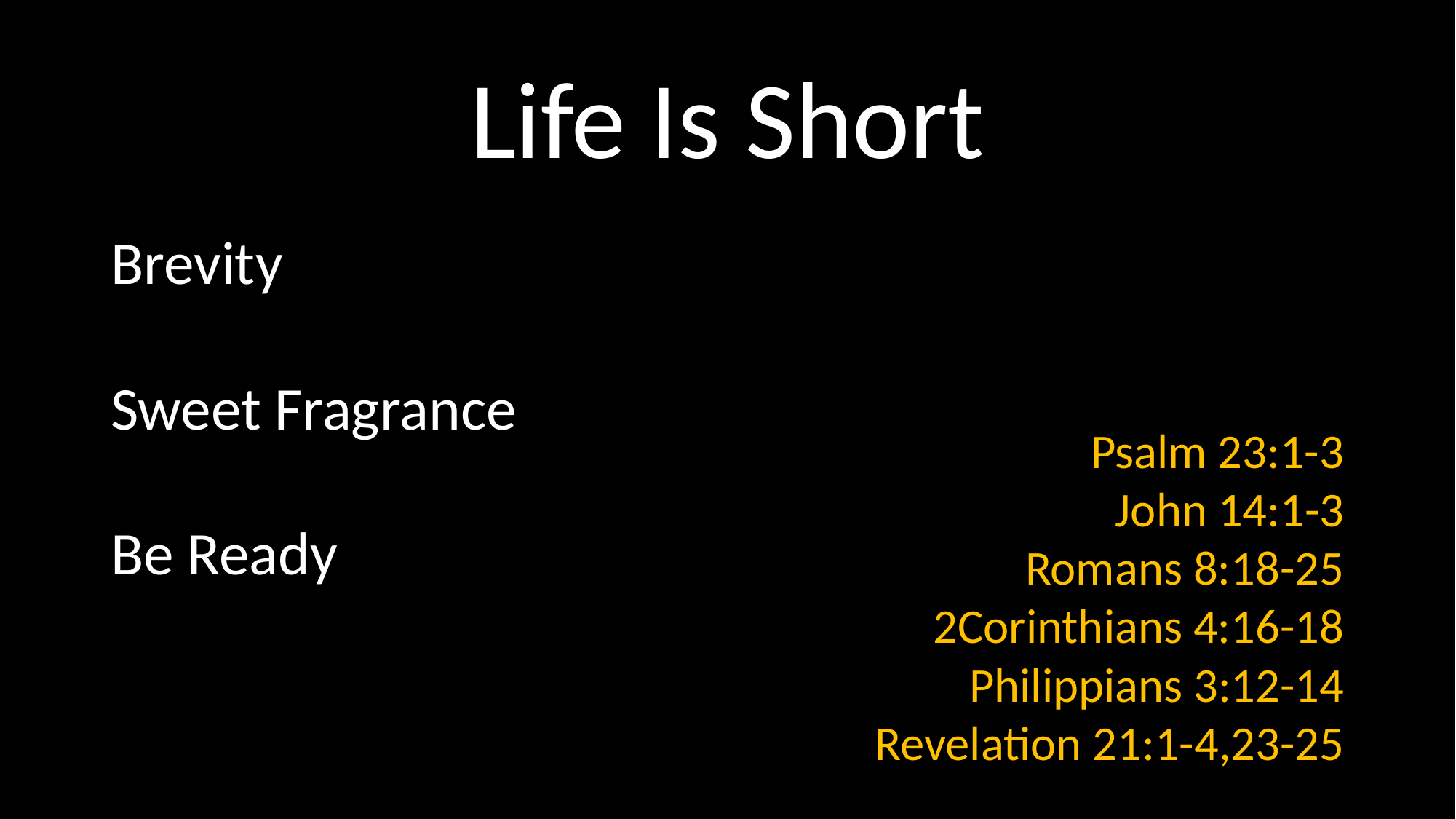

# Life Is Short
Brevity
Sweet Fragrance
Be Ready
Psalm 23:1-3
John 14:1-3
Romans 8:18-25
2Corinthians 4:16-18
Philippians 3:12-14
Revelation 21:1-4,23-25